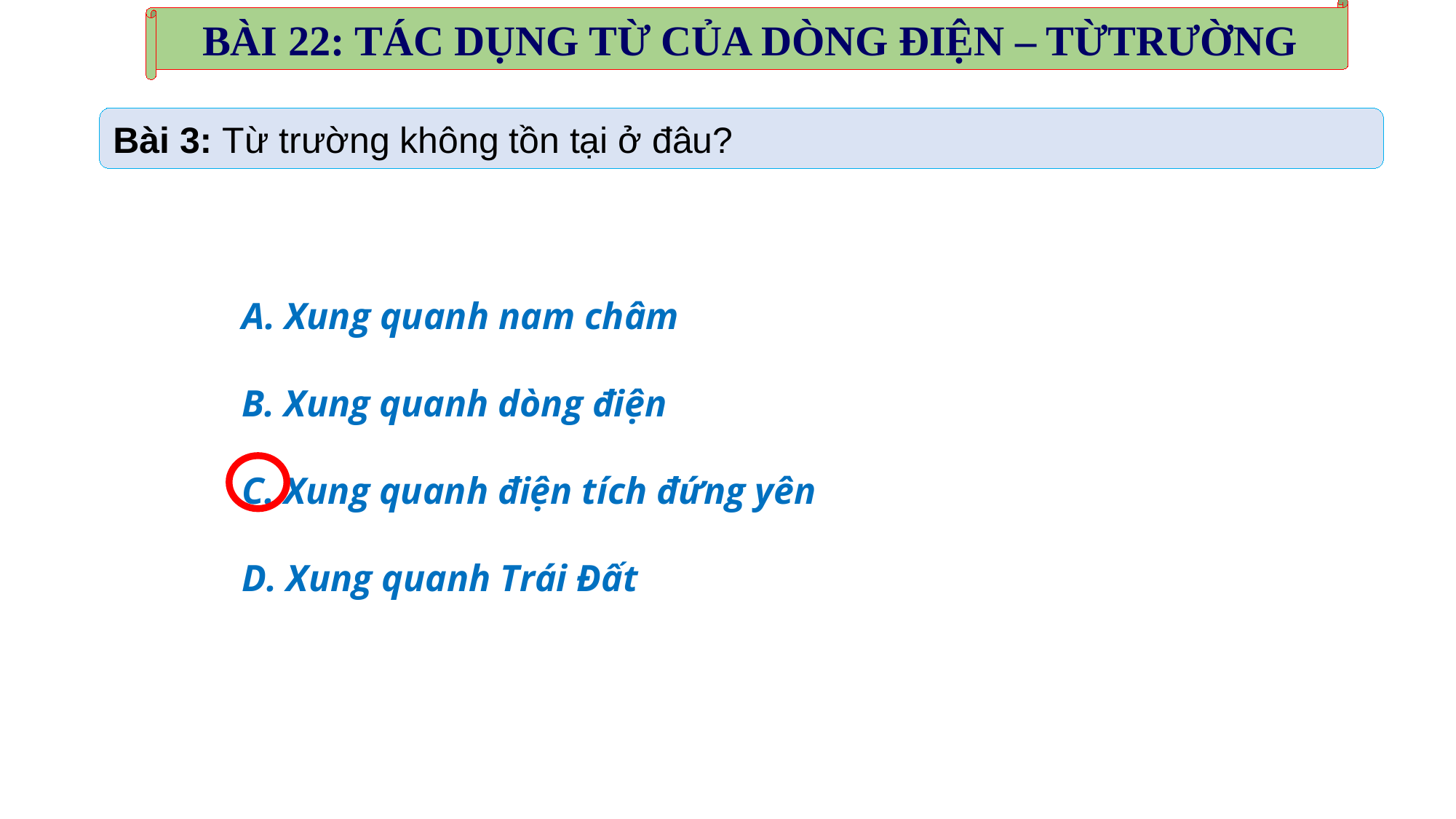

BÀI 22: TÁC DỤNG TỪ CỦA DÒNG ĐIỆN – TỪTRƯỜNG
Bài 3: Từ trường không tồn tại ở đâu?

A. Xung quanh nam châm
B. Xung quanh dòng điện
C. Xung quanh điện tích đứng yên
D. Xung quanh Trái Đất